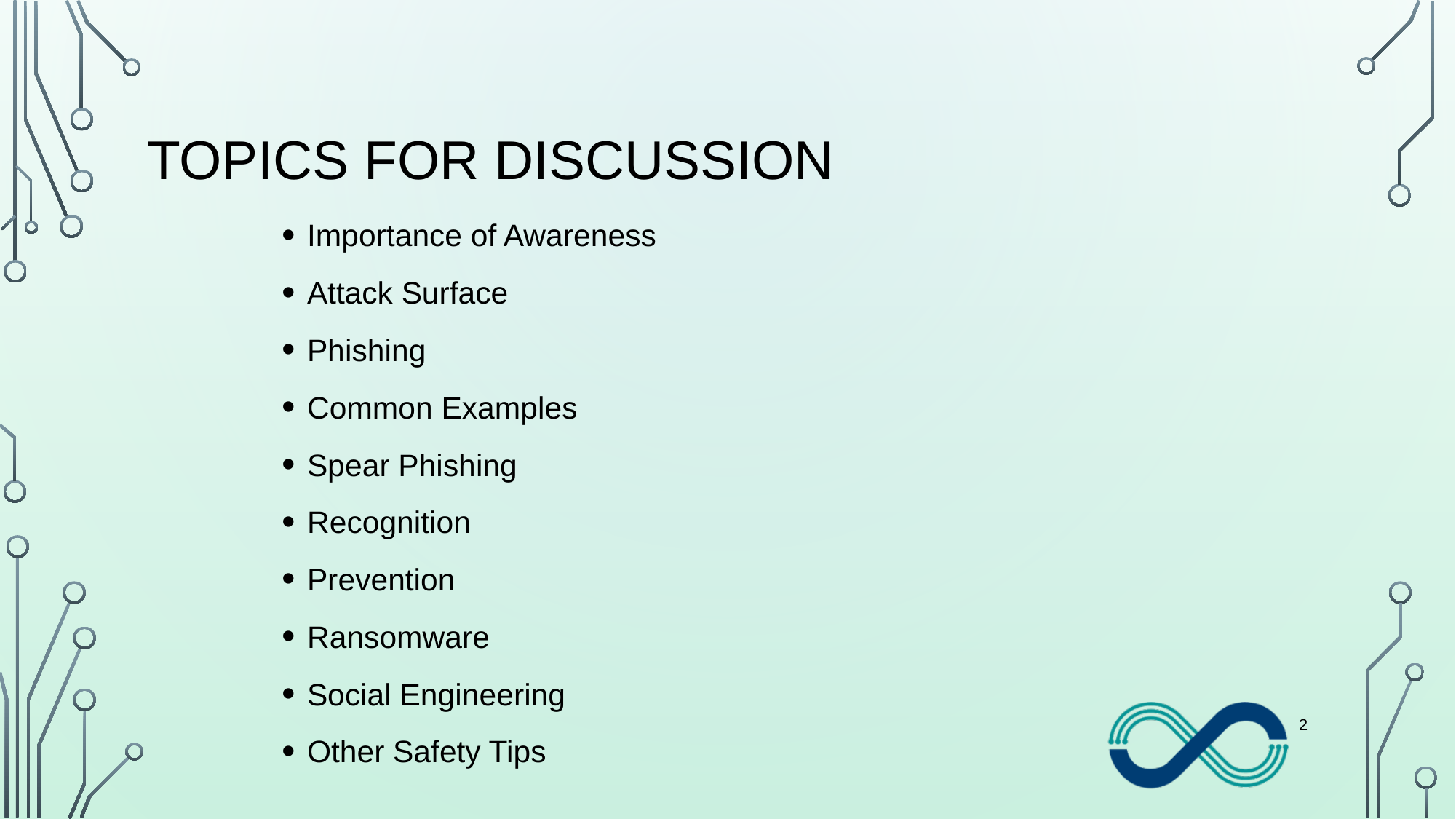

# Topics for Discussion
Importance of Awareness
Attack Surface
Phishing
Common Examples
Spear Phishing
Recognition
Prevention
Ransomware
Social Engineering
Other Safety Tips
2